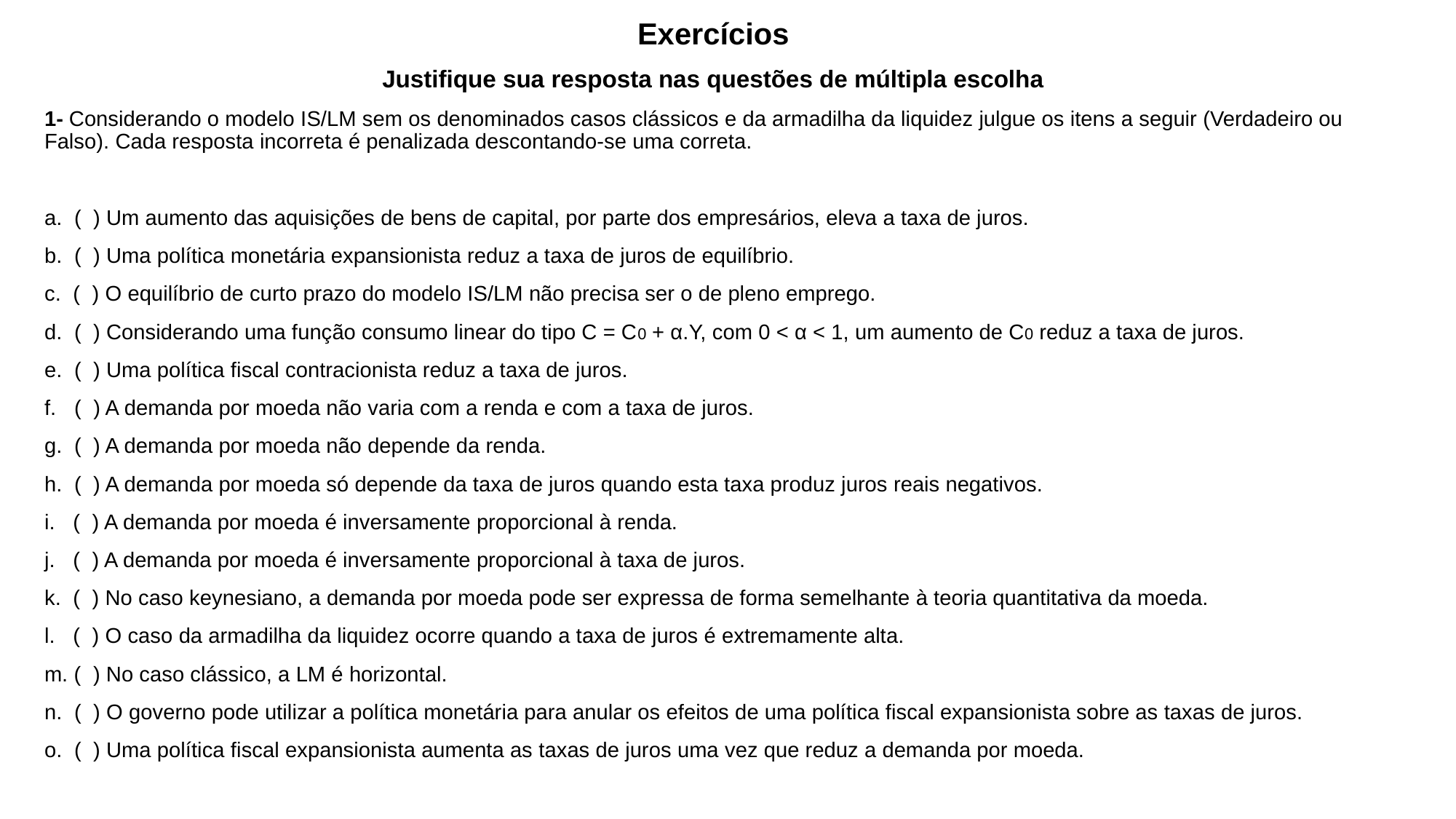

# Exercícios
Justifique sua resposta nas questões de múltipla escolha
1- Considerando o modelo IS/LM sem os denominados casos clássicos e da armadilha da liquidez julgue os itens a seguir (Verdadeiro ou Falso). Cada resposta incorreta é penalizada descontando-se uma correta.

a.  (  ) Um aumento das aquisições de bens de capital, por parte dos empresários, eleva a taxa de juros.
b.  (  ) Uma política monetária expansionista reduz a taxa de juros de equilíbrio.
c.  (  ) O equilíbrio de curto prazo do modelo IS/LM não precisa ser o de pleno emprego.
d.  (  ) Considerando uma função consumo linear do tipo C = C0 + α.Y, com 0 < α < 1, um aumento de C0 reduz a taxa de juros.
e.  (  ) Uma política fiscal contracionista reduz a taxa de juros.
f.   (  ) A demanda por moeda não varia com a renda e com a taxa de juros.
g.  (  ) A demanda por moeda não depende da renda.
h.  (  ) A demanda por moeda só depende da taxa de juros quando esta taxa produz juros reais negativos.
i.   (  ) A demanda por moeda é inversamente proporcional à renda.
j.   (  ) A demanda por moeda é inversamente proporcional à taxa de juros.
k.  (  ) No caso keynesiano, a demanda por moeda pode ser expressa de forma semelhante à teoria quantitativa da moeda.
l.   (  ) O caso da armadilha da liquidez ocorre quando a taxa de juros é extremamente alta.
m. (  ) No caso clássico, a LM é horizontal.
n.  (  ) O governo pode utilizar a política monetária para anular os efeitos de uma política fiscal expansionista sobre as taxas de juros.
o.  (  ) Uma política fiscal expansionista aumenta as taxas de juros uma vez que reduz a demanda por moeda.